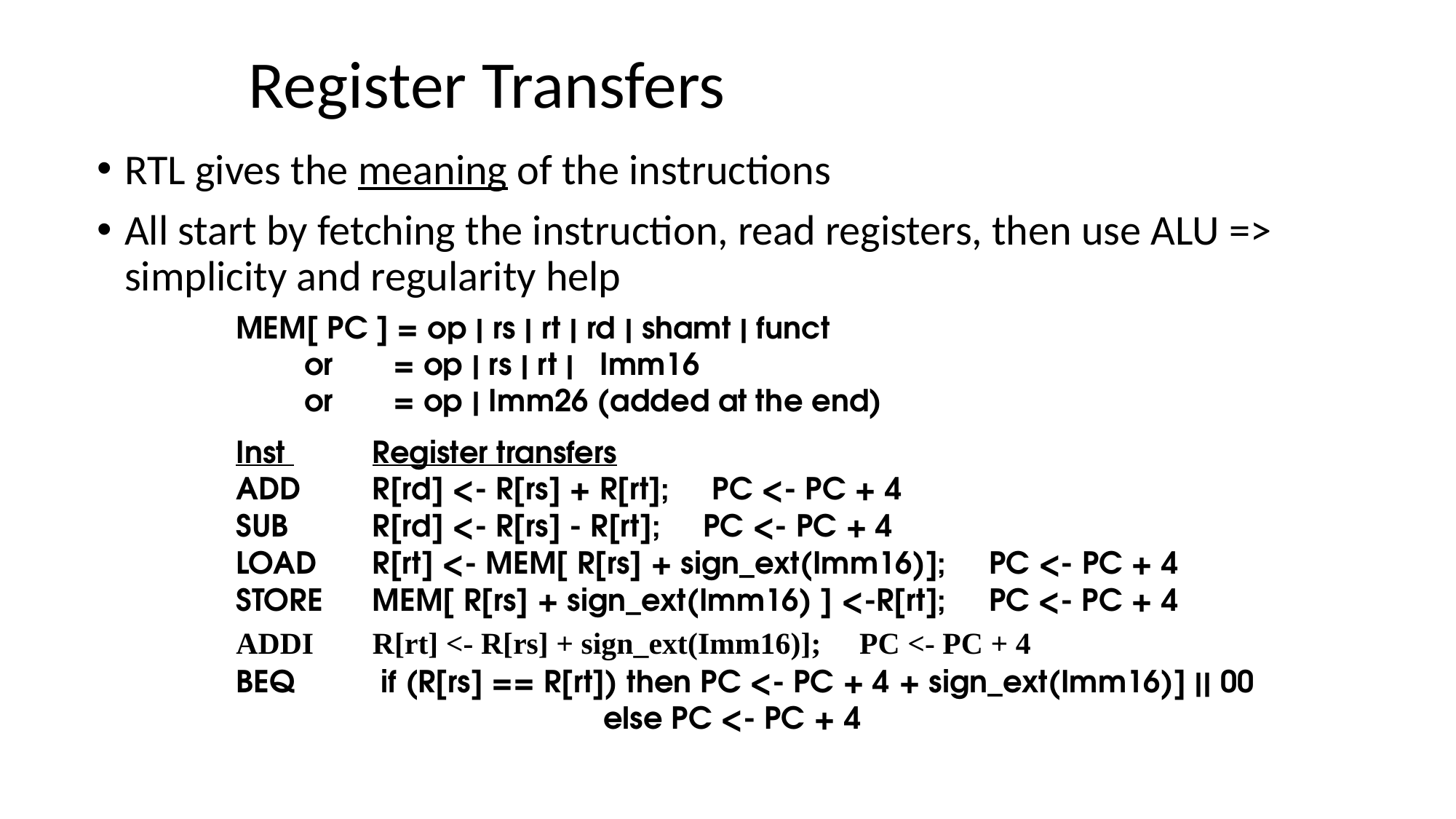

# Register Transfers
RTL gives the meaning of the instructions
All start by fetching the instruction, read registers, then use ALU => simplicity and regularity help
MEM[ PC ] = op | rs | rt | rd | shamt | funct
        or       = op | rs | rt |   Imm16
        or       = op | Imm26 (added at the end)
Inst 	Register transfers
ADD	R[rd] <- R[rs] + R[rt];     PC <- PC + 4
SUB	R[rd] <- R[rs] - R[rt];     PC <- PC + 4
LOAD	R[rt] <- MEM[ R[rs] + sign_ext(Imm16)];     PC <- PC + 4
STORE	MEM[ R[rs] + sign_ext(Imm16) ] <-R[rt];     PC <- PC + 4
ADDI 	R[rt] <- R[rs] + sign_ext(Imm16)];     PC <- PC + 4
BEQ	 if (R[rs] == R[rt]) then PC <- PC + 4 + sign_ext(Imm16)] || 00
	                           else PC <- PC + 4